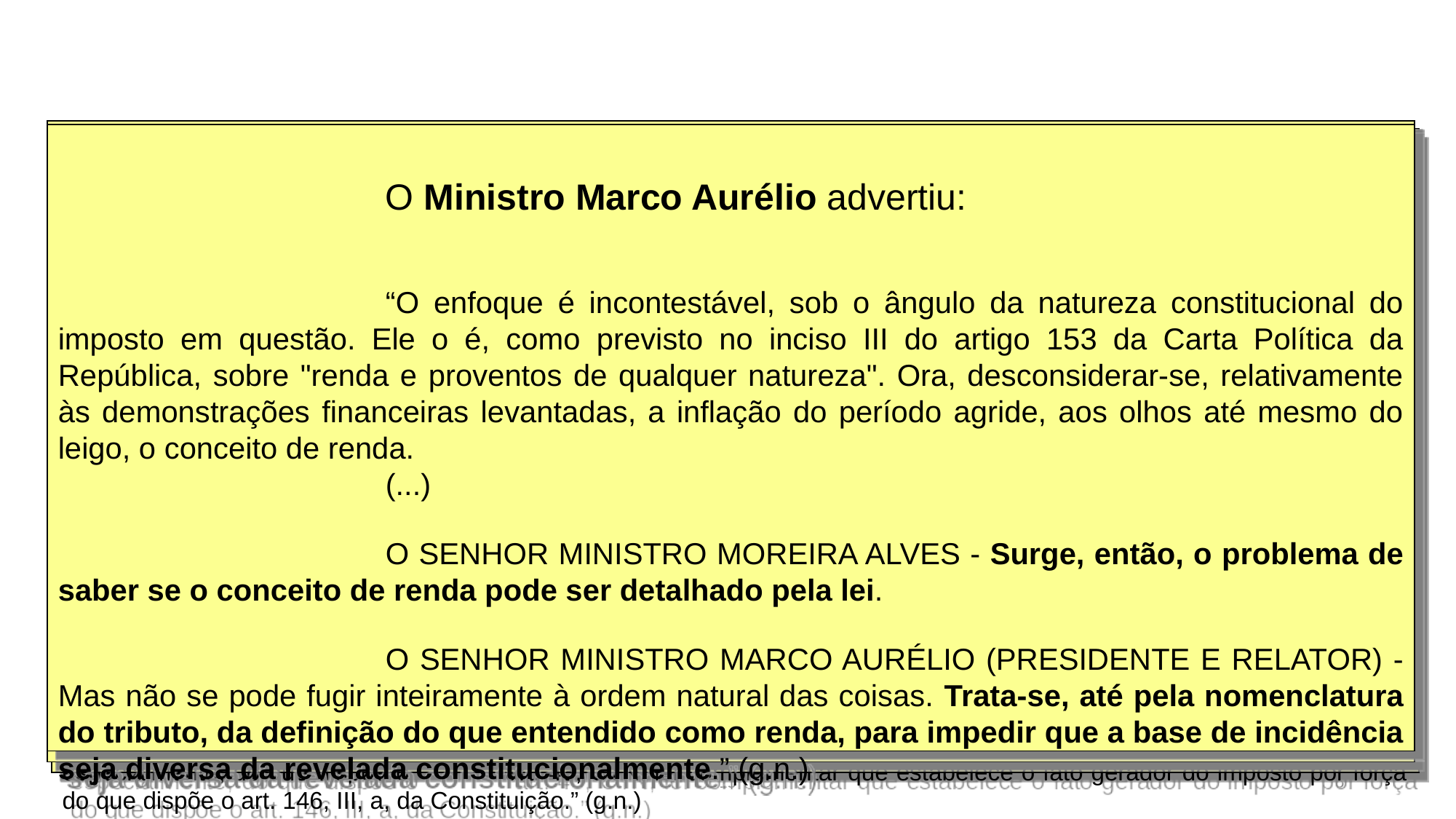

Nesta linha de entendimento, votou o Ministro Sepúlveda Pertence :

			“O voto do eminente Ministro Nelson Jobim, como sempre muito esclarecedor da complicada mecânica financeira do problema, peca, no entanto, com todas as vênias, quando S. Exa., enfática, literal e repetidamente, reduz a discussão em torno do conceito de renda a uma pura questão de lei ordinária. Lembra-me o voto do velho Ministro Luiz Gallotti, dizendo, com elegância ímpar, o que muitos têm dito: o dia em que for dado chamar de renda o que renda não é, de propriedade imóvel o que não o é, e assim por diante, estará dinamitada toda a rígida discriminação de competências tribularias, que é o próprio âmago do federalismo tributário brasileiro, o qual, nesse campo, é de discriminação exaustiva de competências exclusivas e, portanto, necessariamente postula um conceito determinado dos campos de incidência possível da lei instituidora de cada tributo nele previsto. Não se pode, é claro, reclamar da Constituição uma exaustão da regulação da incidência de cada tributo, mas há um mínimo inafastável, sob pena - repito de dinamitação de todo o sistema constitucional de discriminação de competências tributárias. ” (g.n.)

			O Ministro Marco Aurélio advertiu:

			“O enfoque é incontestável, sob o ângulo da natureza constitucional do imposto em questão. Ele o é, como previsto no inciso III do artigo 153 da Carta Política da República, sobre "renda e proventos de qualquer natureza". Ora, desconsiderar-se, relativamente às demonstrações financeiras levantadas, a inflação do período agride, aos olhos até mesmo do leigo, o conceito de renda.
			(...)

			O SENHOR MINISTRO MOREIRA ALVES - Surge, então, o problema de saber se o conceito de renda pode ser detalhado pela lei.

			O SENHOR MINISTRO MARCO AURÉLIO (PRESIDENTE E RELATOR) - Mas não se pode fugir inteiramente à ordem natural das coisas. Trata-se, até pela nomenclatura do tributo, da definição do que entendido como renda, para impedir que a base de incidência seja diversa da revelada constitucionalmente.” (g.n.)

			Por sua vez, o Ministro Carlos Velloso, reiterou o posicionamento que adotara no julgamento do RE 117887 acerca da existência de um conceito de renda na Constituição e aduziu que a situação é a mesma sob a égide da Constituição de 1988:

			“Decidiu o Supremo Tribunal Federal, em sessão plenária, no RE 117.887-SP, por mim relatado:
				"Constitucional. Tributário. Imposto de Renda. Renda: conceito. Lei 4.506/64, art. 38; CF/46, art. 15, IV; 					CF/67, art. 22, IV; EC 01/6~), art. 21, IV; CTN, art. 43.
				I - Rendas e proventos de qualquer natureza: o conceito implica reconhecer a existência de receita, lucro, proveito, ganho, acréscimo patrimonial que ocorrem mediante o ingresso ou o auferimento de algo, a título oneroso. CF, 1946, art. 15, IV; CF/67, art. 22, IV; EC 01/69, art. 21, IV; CTN, art. 43.
				II - Inconstitucionalidade do art. 38 da Lei 4.506/64, que institui adicional de 7% de imposto de renda sobre lucros distribuídos.
				III - RE conhecido e provido.” (RTJ 150/578).
			No voto que proferi por ocasião do citado julgamento, asseverei que não seria "possível a afirmativa no sentido de que possa existir renda ou provento sem que haja acréscimo patrimonial, acréscimo patrimonial que ocorre 	mediante o ingresso ou o auferimento de algo, a título oneroso. Não me parece, pois, que poderia o legislador, 		anteriormente ao C'I'N, diante do que dispunha o art. 15, IV, da CF/46, estabelecer, como renda, uma ficção legal." (RTJ 150/585).
			O que acima foi dito tem íntegra procedência diante da CF/88, art. 153, III e, especialmente, do que dispõe o 	art. 43, CTN, lei complementar que estabelece o fato gerador do imposto por força do que dispõe o art. 146, III, a, da Constituição.” (g.n.)
			O Ministro Nelson Jobim, ao proferir seu voto, afirmou o seguinte:

			“Isso tudo demonstra que o conceito de LUCRO REAL TRIBUTÁVEL é um conceito decorrente da lei.
			Não é um conceito ontológico, como se existisse, nos fatos, uma entidade concreta, denominada de "LUCRO REAL".
			Não tem nada de material ou essencialista.
			É um conceito legal.
			Não há um LUCRO REAL que seja ínsito ao conceito de RENDA, como quer o MINISTRO RELATOR ao afirmar que
			desconsiderar-se, agride, ... , o conceito de renda.... , a inflação do período n (VOTO, fls. 08)
			O conceito de RENDA, para efeitos tributários, é o legal.” (g.n.)

3)							RE 201465 (2 correntes)
Relator  Min. Marco Aurélio. Redator do acórdão: Min. Nelson Jobim. Julgamento: 02/05/2002.

CONSTITUCIONAL. TRIBUTÁRIO. IMPOSTO DE RENDA. DEMONSTRAÇÕES FINANCEIRAS. CORREÇÃO MONETÁRIA. LEI 8.200/91 (ART. 3º, I, COM A REDAÇÃO DADA PELA LEI 8.682/93). CONSTITUCIONALIDADE. A Lei 8.200/91, (1) em nenhum momento, modificou a disciplina da base de cálculo do imposto de renda referente ao balanço de 1990, (2) nem determinou a aplicação, ao período-base de 1990, da variação do IPC; (3) tão somente reconheceu os efeitos econômicos decorrentes da metodologia de cálculo da correção monetária. O art. 3º, I (L. 8.200/91), prevendo hipótese nova de dedução na determinação do lucro real, constituiu-se como favor fiscal ditado por opção política legislativa. Inocorrência, no caso, de empréstimo compulsório. Recurso conhecido e provido.

			Em linha semelhante, o Ministro Moreira Alves, assentou que:

			“Por outro lado, com relação à definição de "renda, o próprio conceito de "lucro real" é de natureza legal. A Constituição Federal prevê apenas "renda" e "proventos", mas isso não impede que a lei, desde que não seja desarrazoada, possa examinar o conceito de "renda". ” (g.n.)

15
6